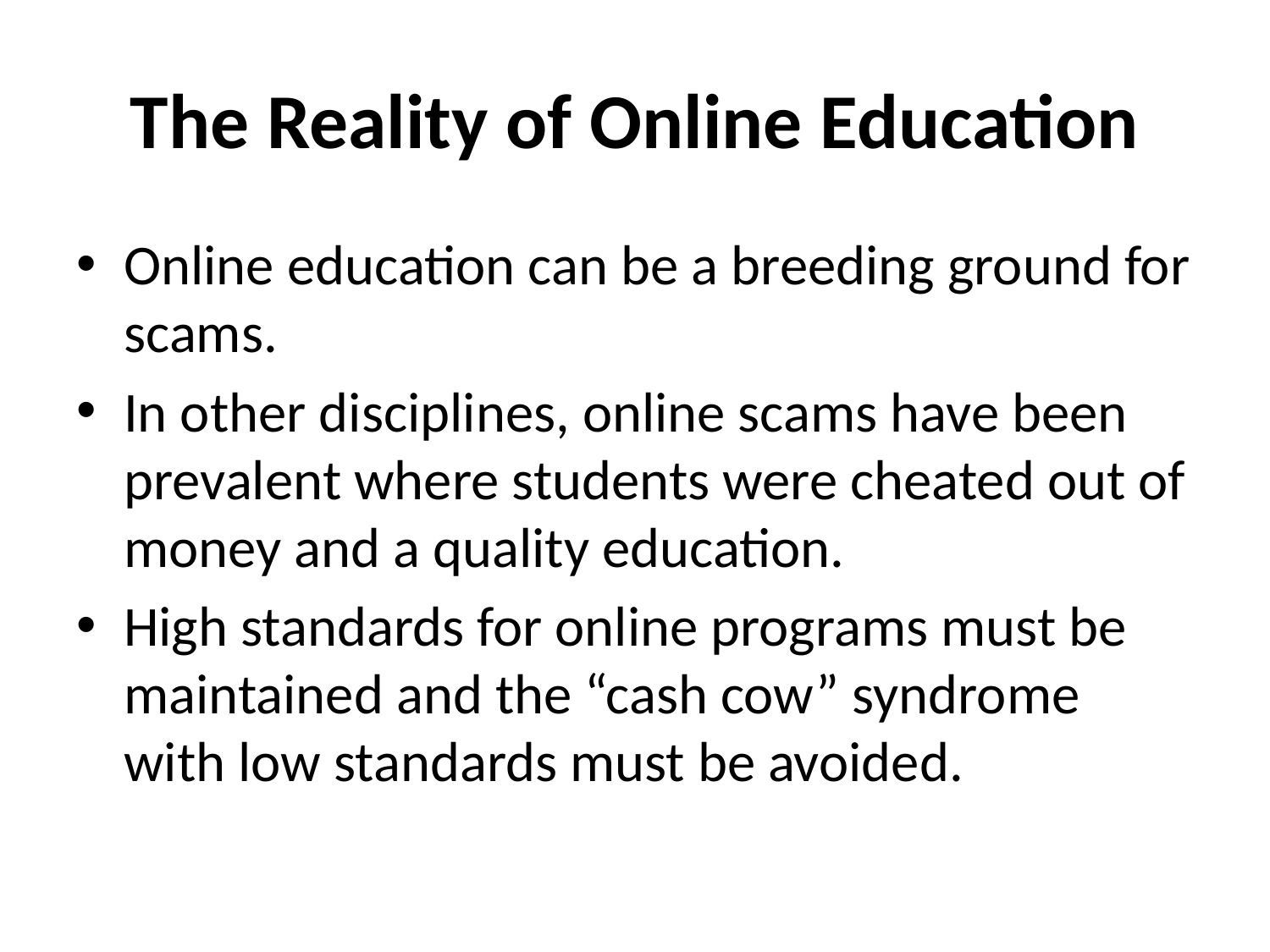

# The Reality of Online Education
Online education can be a breeding ground for scams.
In other disciplines, online scams have been prevalent where students were cheated out of money and a quality education.
High standards for online programs must be maintained and the “cash cow” syndrome with low standards must be avoided.